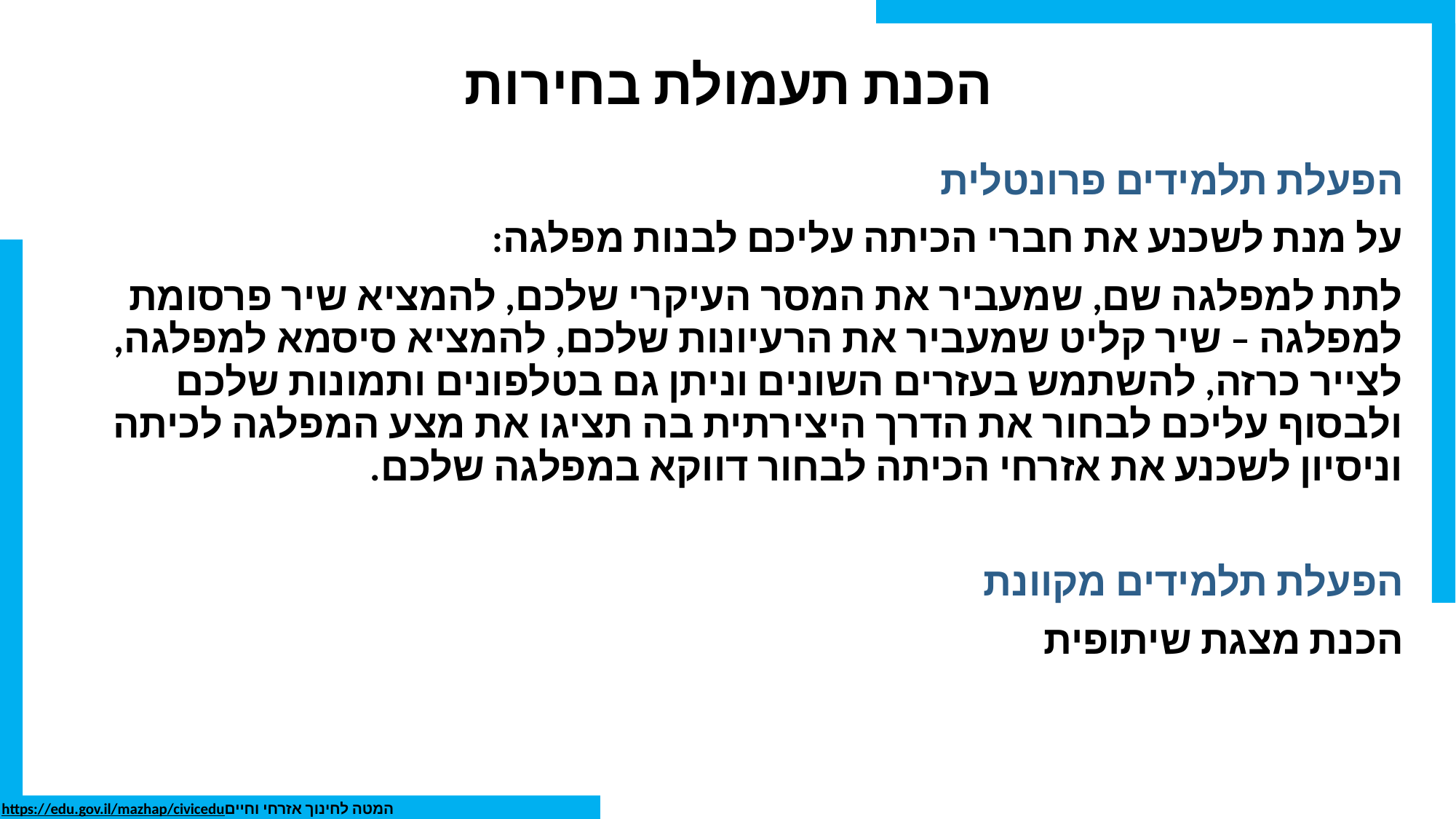

# הכנת תעמולת בחירות
הפעלת תלמידים פרונטלית
על מנת לשכנע את חברי הכיתה עליכם לבנות מפלגה:
לתת למפלגה שם, שמעביר את המסר העיקרי שלכם, להמציא שיר פרסומת למפלגה – שיר קליט שמעביר את הרעיונות שלכם, להמציא סיסמא למפלגה, לצייר כרזה, להשתמש בעזרים השונים וניתן גם בטלפונים ותמונות שלכם ולבסוף עליכם לבחור את הדרך היצירתית בה תציגו את מצע המפלגה לכיתה וניסיון לשכנע את אזרחי הכיתה לבחור דווקא במפלגה שלכם.

הפעלת תלמידים מקוונת
הכנת מצגת שיתופית